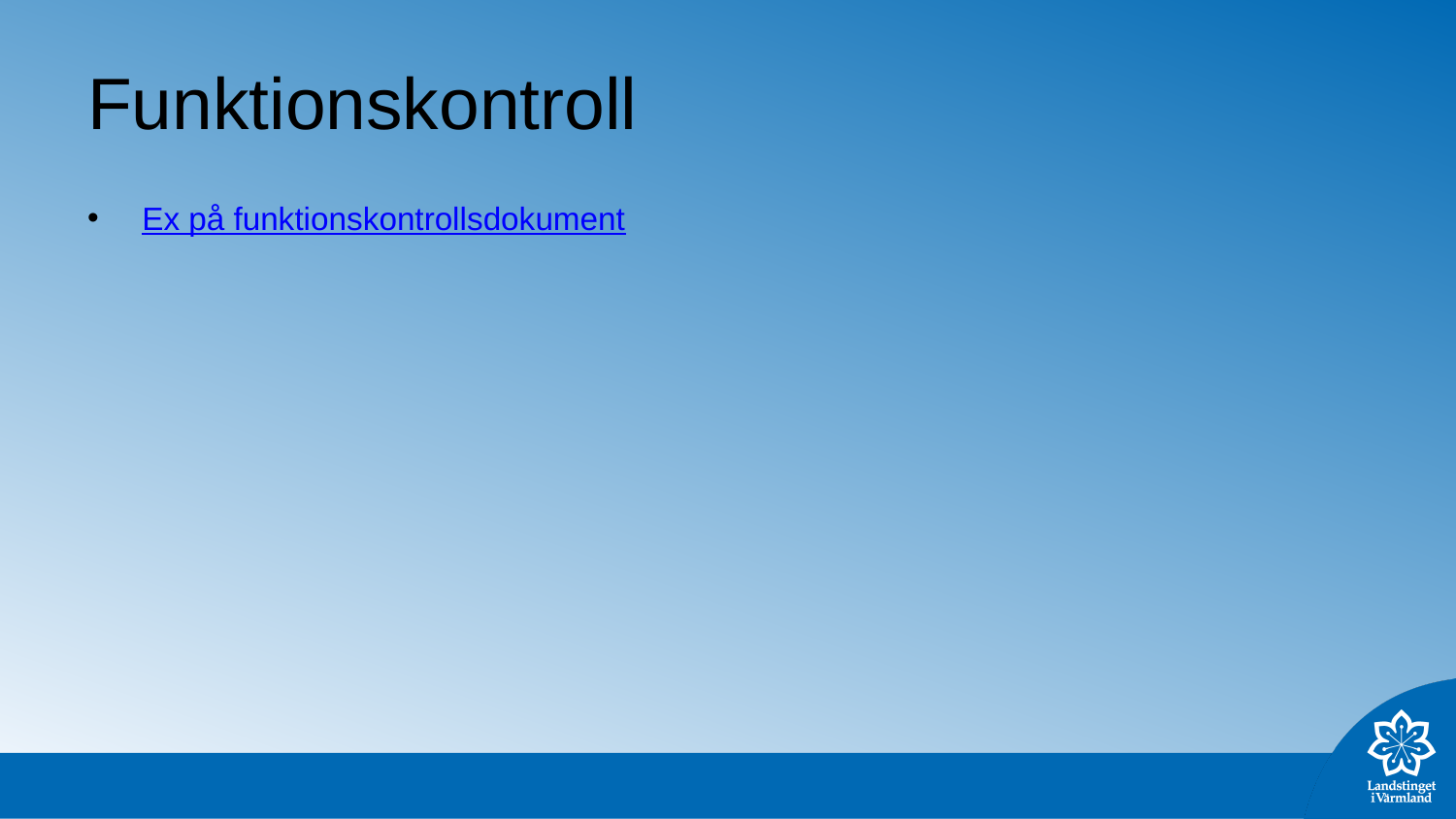

Funktionskontroll av spol och diskdesinfektorer

# Funktionskontroll
Ex på funktionskontrollsdokument